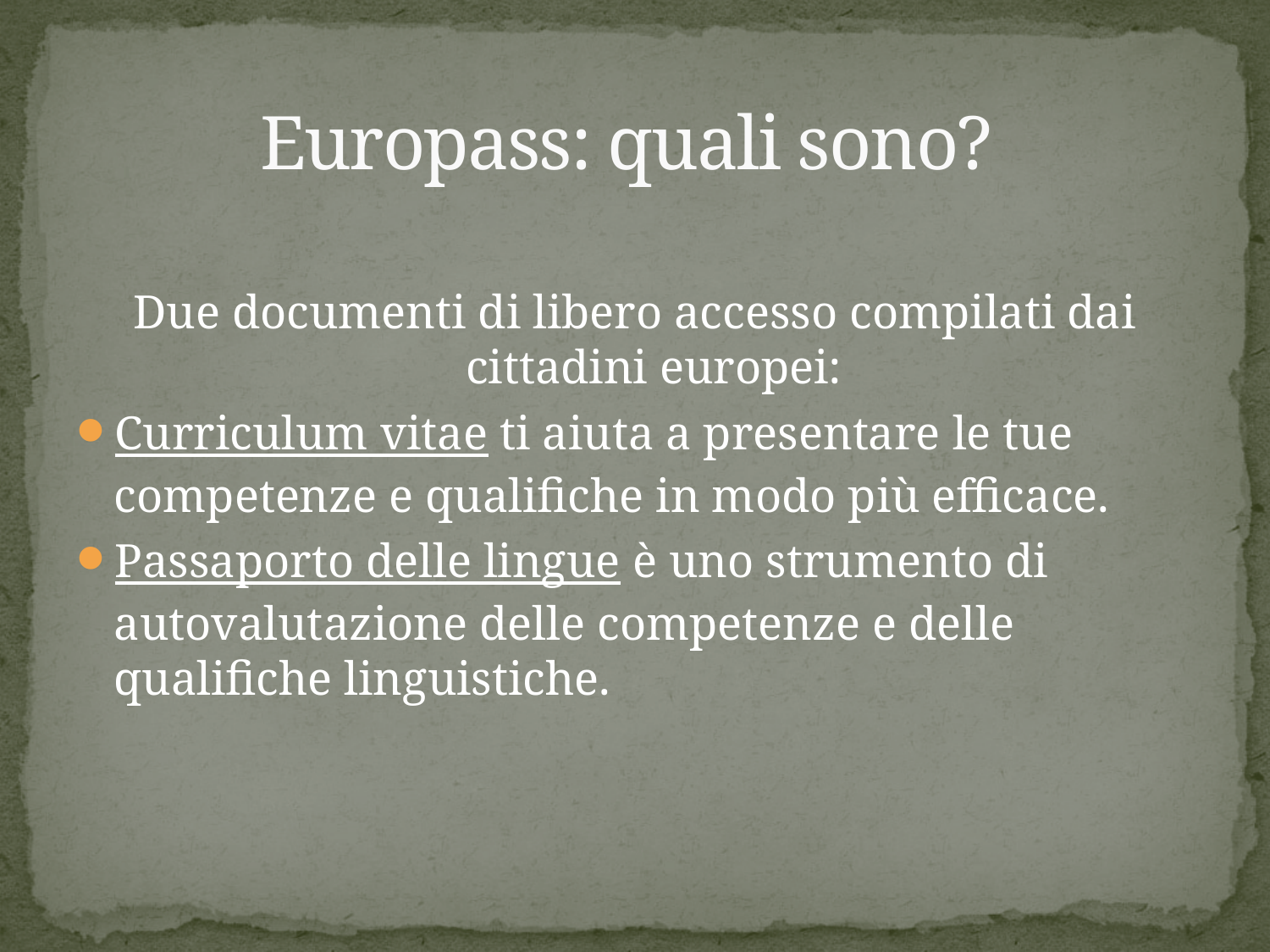

# Europass: quali sono?

Due documenti di libero accesso compilati dai cittadini europei:
Curriculum vitae ti aiuta a presentare le tue competenze e qualifiche in modo più efficace.
Passaporto delle lingue è uno strumento di autovalutazione delle competenze e delle qualifiche linguistiche.